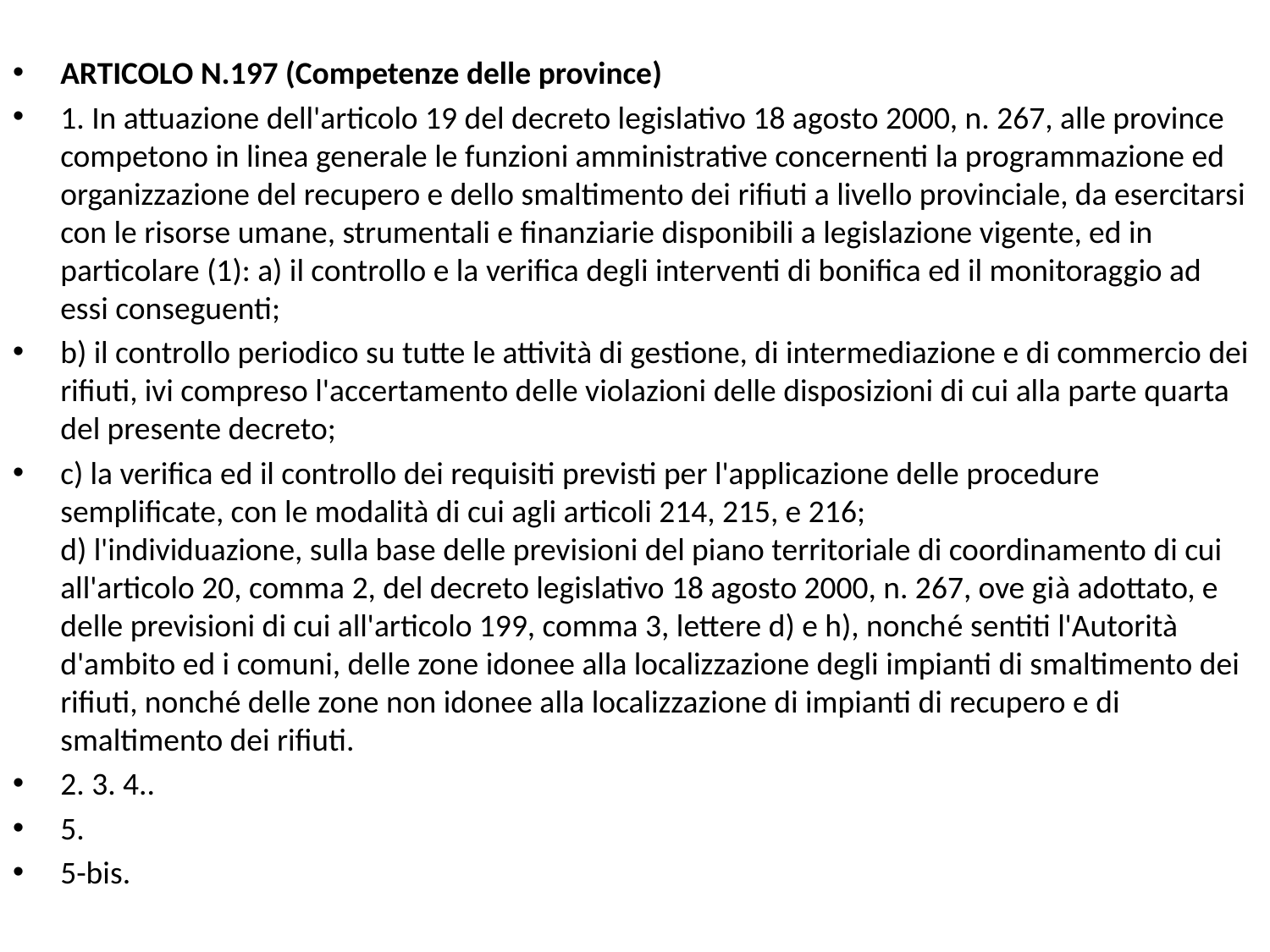

ARTICOLO N.197 (Competenze delle province)
1. In attuazione dell'articolo 19 del decreto legislativo 18 agosto 2000, n. 267, alle province competono in linea generale le funzioni amministrative concernenti la programmazione ed organizzazione del recupero e dello smaltimento dei rifiuti a livello provinciale, da esercitarsi con le risorse umane, strumentali e finanziarie disponibili a legislazione vigente, ed in particolare (1): a) il controllo e la verifica degli interventi di bonifica ed il monitoraggio ad essi conseguenti;
b) il controllo periodico su tutte le attività di gestione, di intermediazione e di commercio dei rifiuti, ivi compreso l'accertamento delle violazioni delle disposizioni di cui alla parte quarta del presente decreto;
c) la verifica ed il controllo dei requisiti previsti per l'applicazione delle procedure semplificate, con le modalità di cui agli articoli 214, 215, e 216;
d) l'individuazione, sulla base delle previsioni del piano territoriale di coordinamento di cui all'articolo 20, comma 2, del decreto legislativo 18 agosto 2000, n. 267, ove già adottato, e delle previsioni di cui all'articolo 199, comma 3, lettere d) e h), nonché sentiti l'Autorità d'ambito ed i comuni, delle zone idonee alla localizzazione degli impianti di smaltimento dei rifiuti, nonché delle zone non idonee alla localizzazione di impianti di recupero e di smaltimento dei rifiuti.
2. 3. 4..
5.
5-bis.